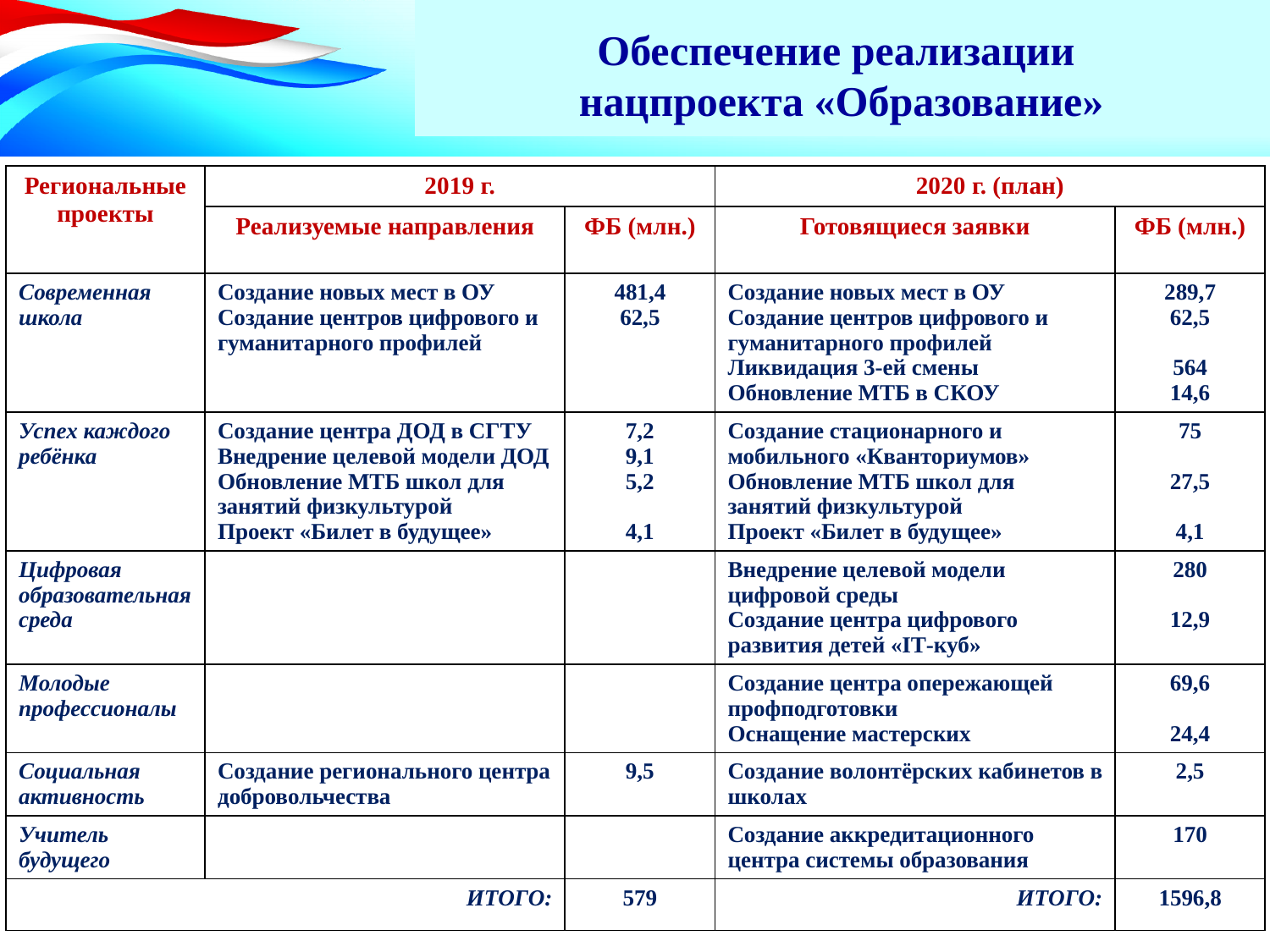

Обеспечение реализации
нацпроекта «Образование»
| Региональные проекты | 2019 г. |  | 2020 г. (план) |  |
| --- | --- | --- | --- | --- |
|  | Реализуемые направления | ФБ (млн.) | Готовящиеся заявки | ФБ (млн.) |
| Современная школа | Создание новых мест в ОУ Создание центров цифрового и гуманитарного профилей | 481,4 62,5 | Создание новых мест в ОУ Создание центров цифрового и гуманитарного профилей Ликвидация 3-ей смены Обновление МТБ в СКОУ | 289,7 62,5 564 14,6 |
| Успех каждого ребёнка | Создание центра ДОД в СГТУ Внедрение целевой модели ДОД Обновление МТБ школ для занятий физкультурой Проект «Билет в будущее» | 7,2 9,1 5,2 4,1 | Создание стационарного и мобильного «Кванториумов» Обновление МТБ школ для занятий физкультурой Проект «Билет в будущее» | 75 27,5 4,1 |
| Цифровая образовательная среда |  |  | Внедрение целевой модели цифровой среды Создание центра цифрового развития детей «IT-куб» | 280 12,9 |
| Молодые профессионалы |  |  | Создание центра опережающей профподготовки Оснащение мастерских | 69,6 24,4 |
| Социальная активность | Создание регионального центра добровольчества | 9,5 | Создание волонтёрских кабинетов в школах | 2,5 |
| Учитель будущего |  |  | Создание аккредитационного центра системы образования | 170 |
| ИТОГО: |  | 579 | ИТОГО: | 1596,8 |